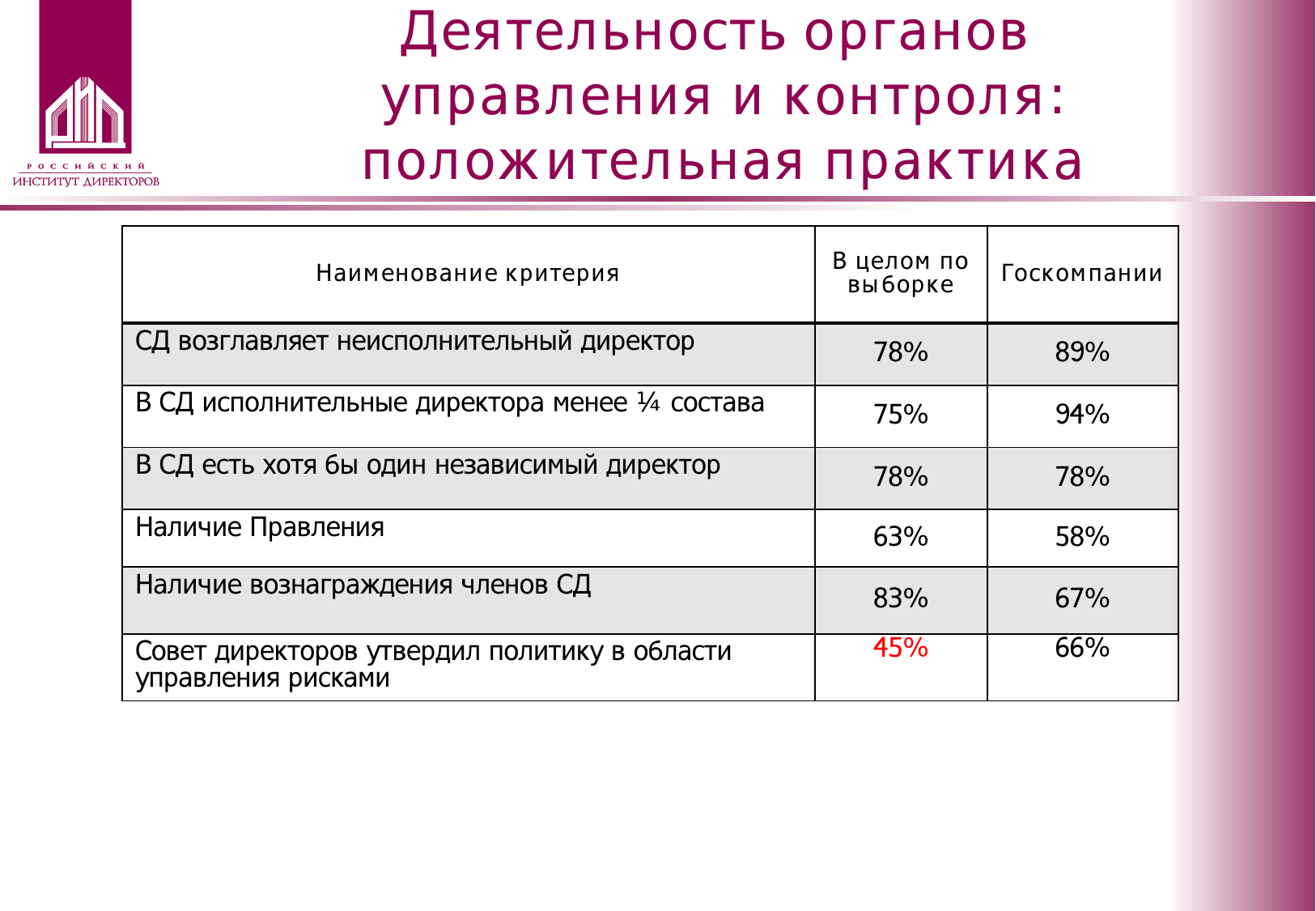

# Деятельность органов управления и контроля: положительная практика
| Наименование критерия | В целом по выборке | Госкомпании |
| --- | --- | --- |
| СД возглавляет неисполнительный директор | 78% | 89% |
| В СД исполнительные директора менее ¼ состава | 75% | 94% |
| В СД есть хотя бы один независимый директор | 78% | 78% |
| Наличие Правления | 63% | 58% |
| Наличие вознаграждения членов СД | 83% | 67% |
| Совет директоров утвердил политику в области управления рисками | 45% | 66% |